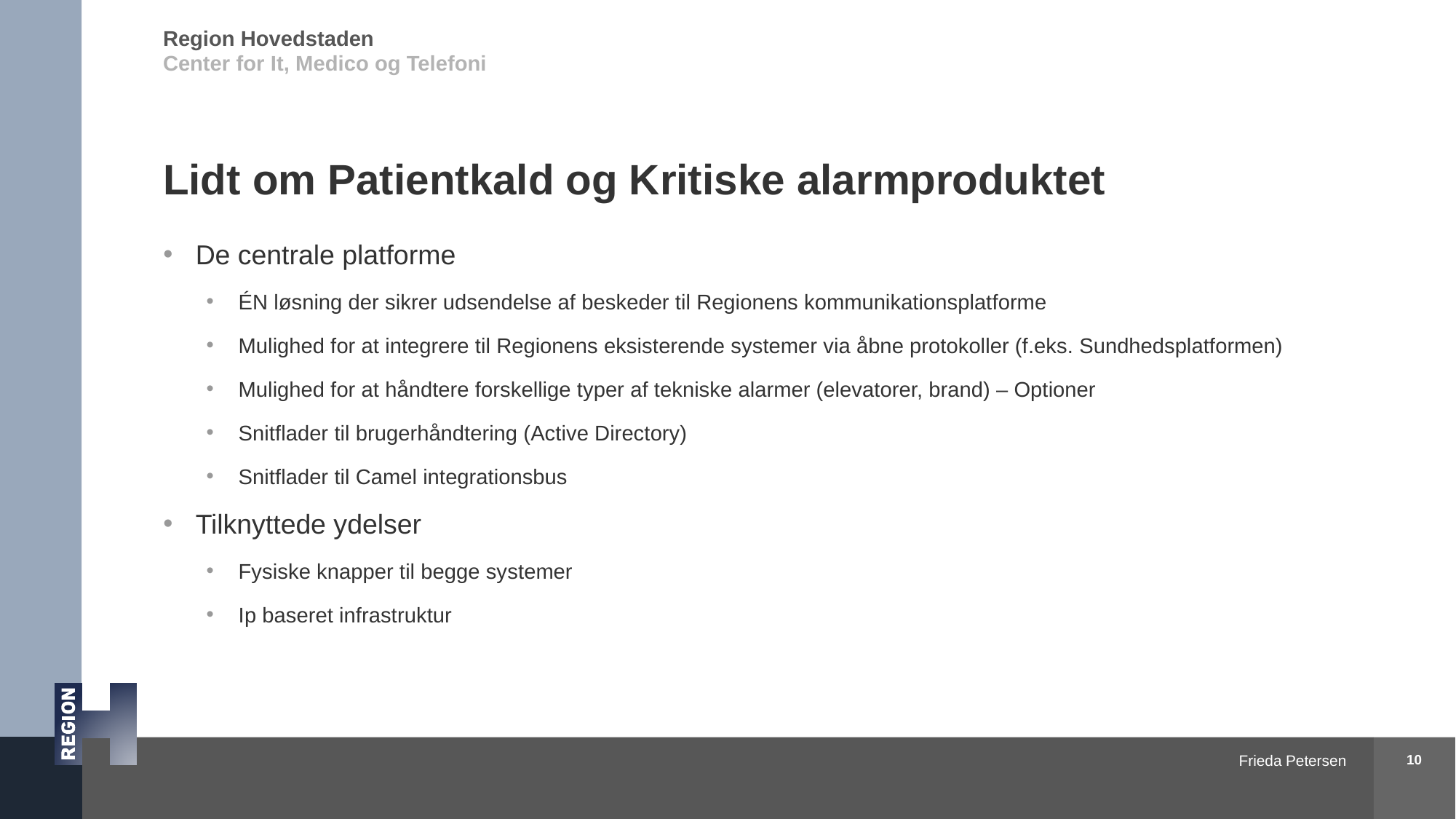

# Lidt om Patientkald og Kritiske alarmproduktet
De centrale platforme
ÉN løsning der sikrer udsendelse af beskeder til Regionens kommunikationsplatforme
Mulighed for at integrere til Regionens eksisterende systemer via åbne protokoller (f.eks. Sundhedsplatformen)
Mulighed for at håndtere forskellige typer af tekniske alarmer (elevatorer, brand) – Optioner
Snitflader til brugerhåndtering (Active Directory)
Snitflader til Camel integrationsbus
Tilknyttede ydelser
Fysiske knapper til begge systemer
Ip baseret infrastruktur

10